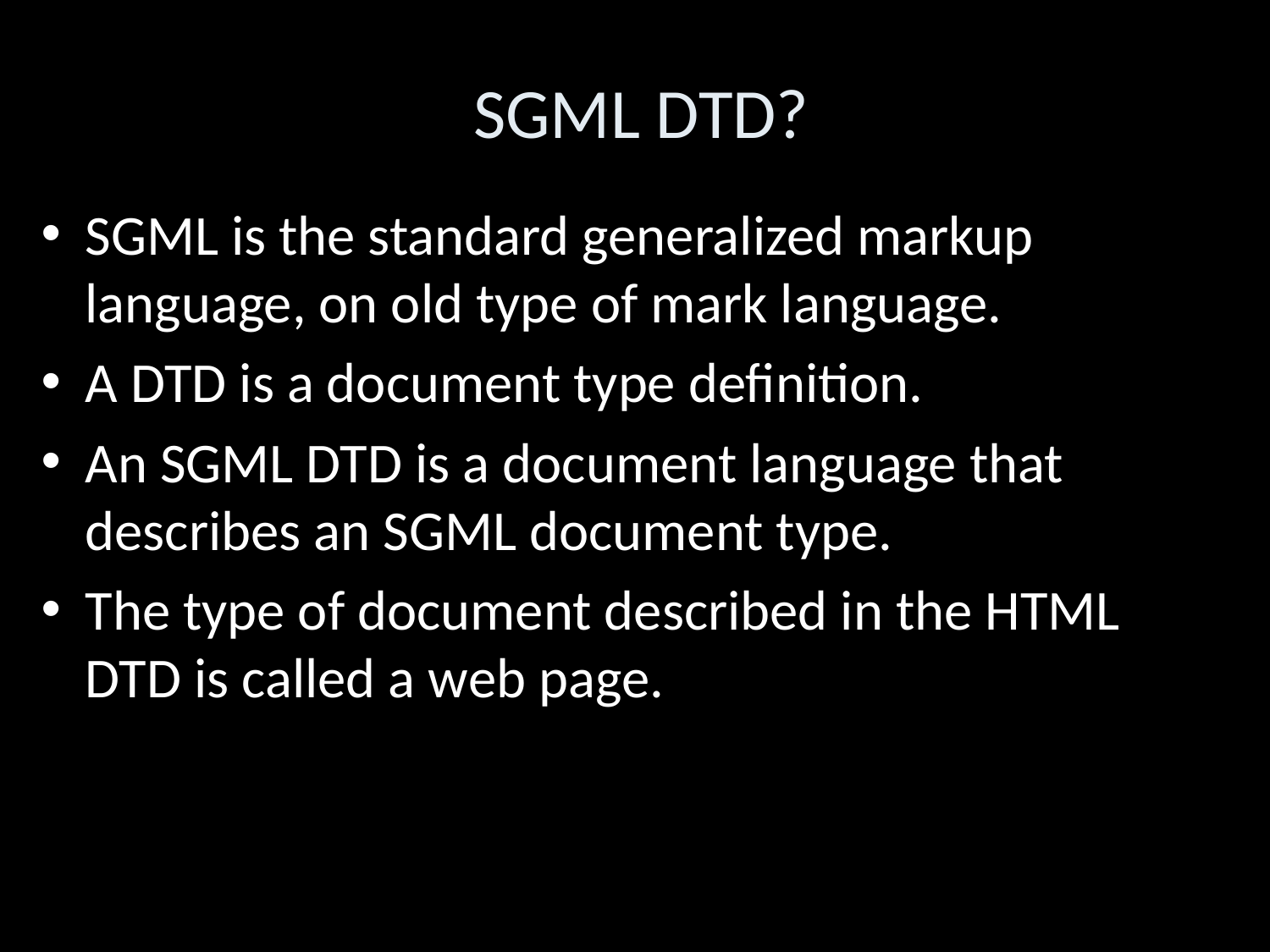

SGML DTD?‏
SGML is the standard generalized markup language, on old type of mark language.
A DTD is a document type definition.
An SGML DTD is a document language that describes an SGML document type.
The type of document described in the HTML DTD is called a web page.